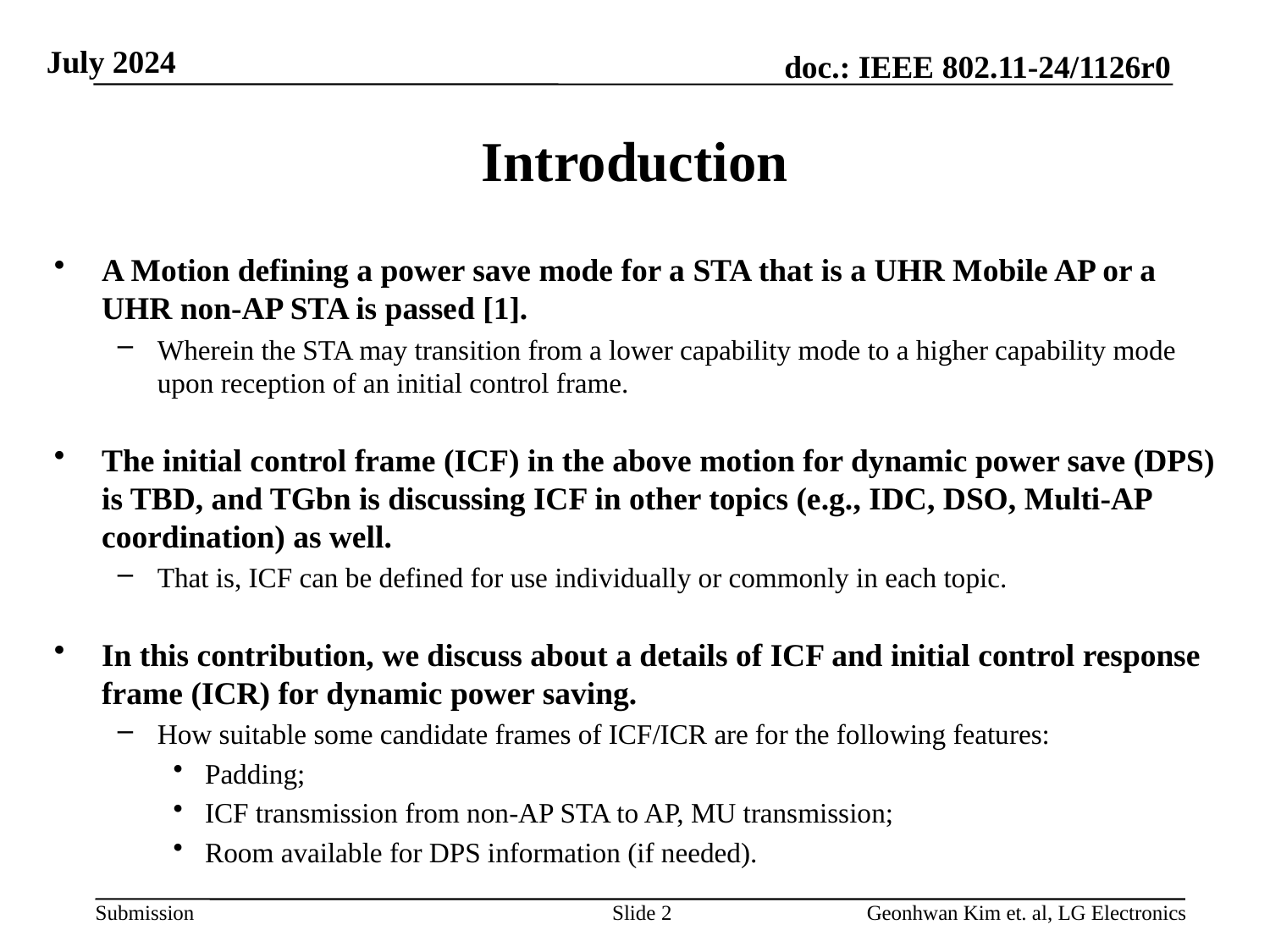

# Introduction
A Motion defining a power save mode for a STA that is a UHR Mobile AP or a UHR non-AP STA is passed [1].
Wherein the STA may transition from a lower capability mode to a higher capability mode upon reception of an initial control frame.

The initial control frame (ICF) in the above motion for dynamic power save (DPS) is TBD, and TGbn is discussing ICF in other topics (e.g., IDC, DSO, Multi-AP coordination) as well.
That is, ICF can be defined for use individually or commonly in each topic.

In this contribution, we discuss about a details of ICF and initial control response frame (ICR) for dynamic power saving.
How suitable some candidate frames of ICF/ICR are for the following features:
Padding;
ICF transmission from non-AP STA to AP, MU transmission;
Room available for DPS information (if needed).

Slide 2
Geonhwan Kim et. al, LG Electronics